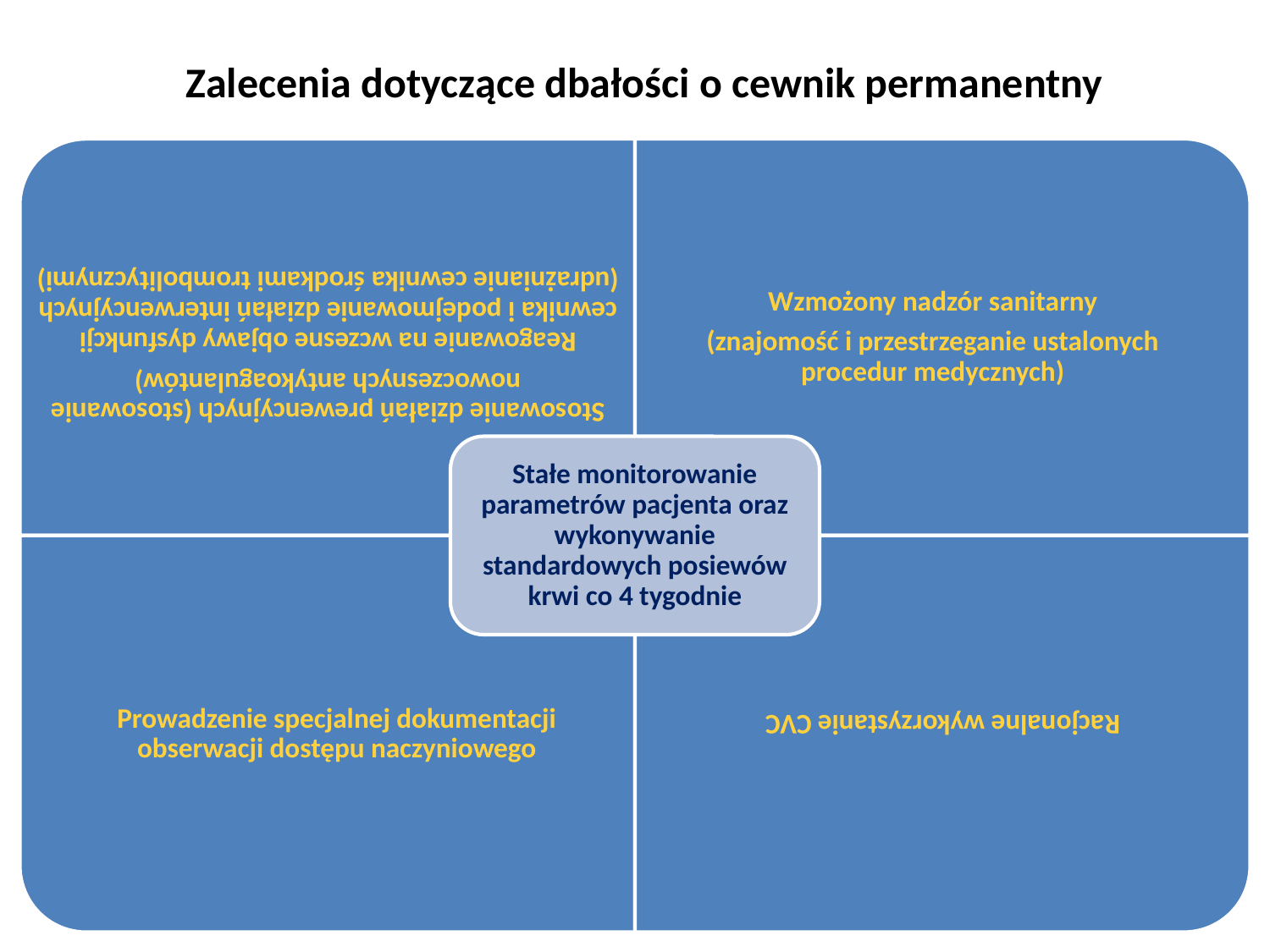

Zalecenia dotyczące dbałości o cewnik permanentny
Stosowanie działań prewencyjnych (stosowanie nowoczesnych antykoagulantów)
Reagowanie na wczesne objawy dysfunkcji cewnika i podejmowanie działań interwencyjnych (udrażnianie cewnika środkami trombolitycznymi)
Wzmożony nadzór sanitarny
(znajomość i przestrzeganie ustalonych procedur medycznych)
Prowadzenie specjalnej dokumentacji obserwacji dostępu naczyniowego
Racjonalne wykorzystanie CVC
Stałe monitorowanie parametrów pacjenta oraz wykonywanie standardowych posiewów krwi co 4 tygodnie